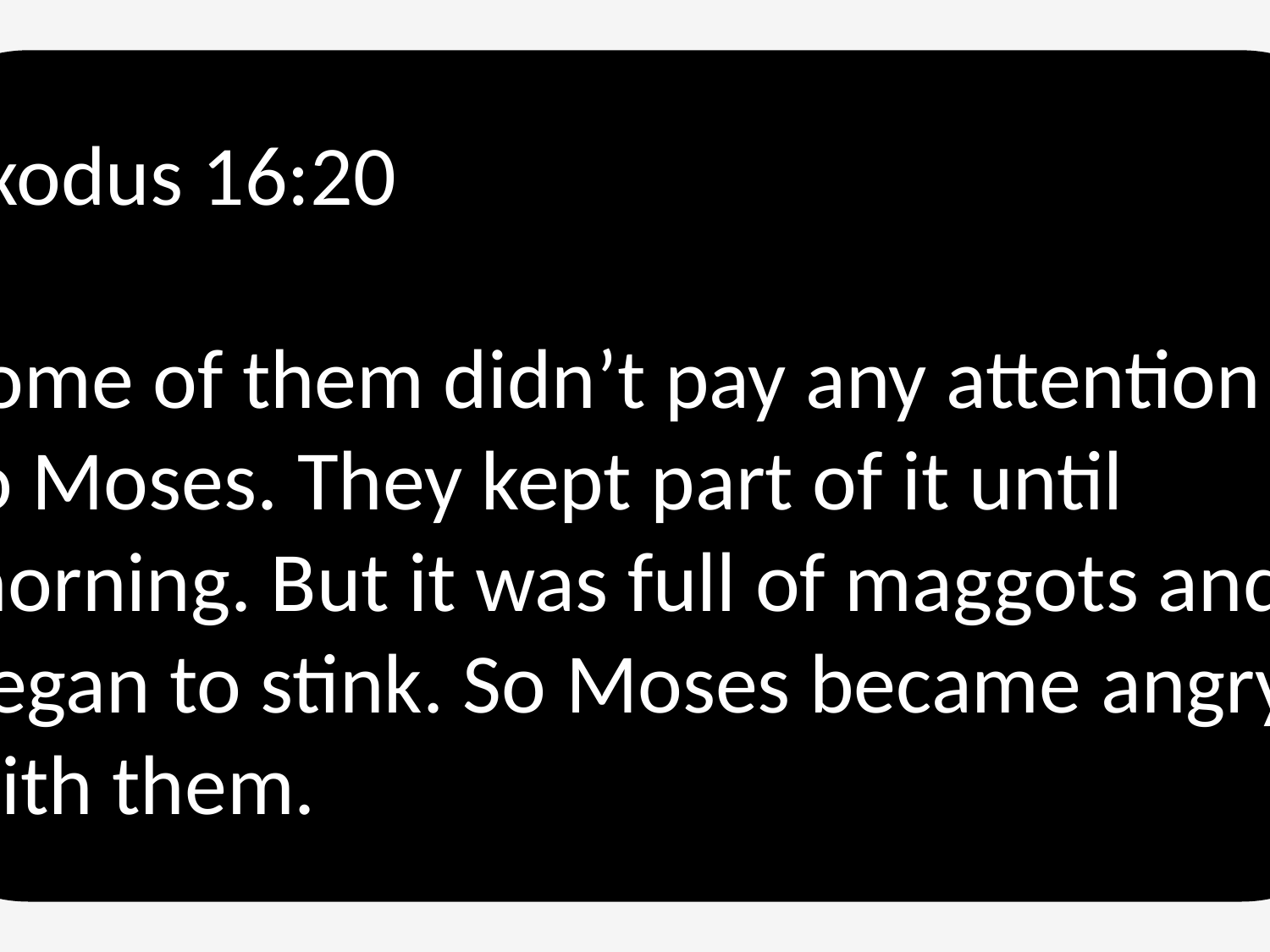

Exodus 16:20

Some of them didn’t pay any attention to Moses. They kept part of it until morning. But it was full of maggots and began to stink. So Moses became angry with them.